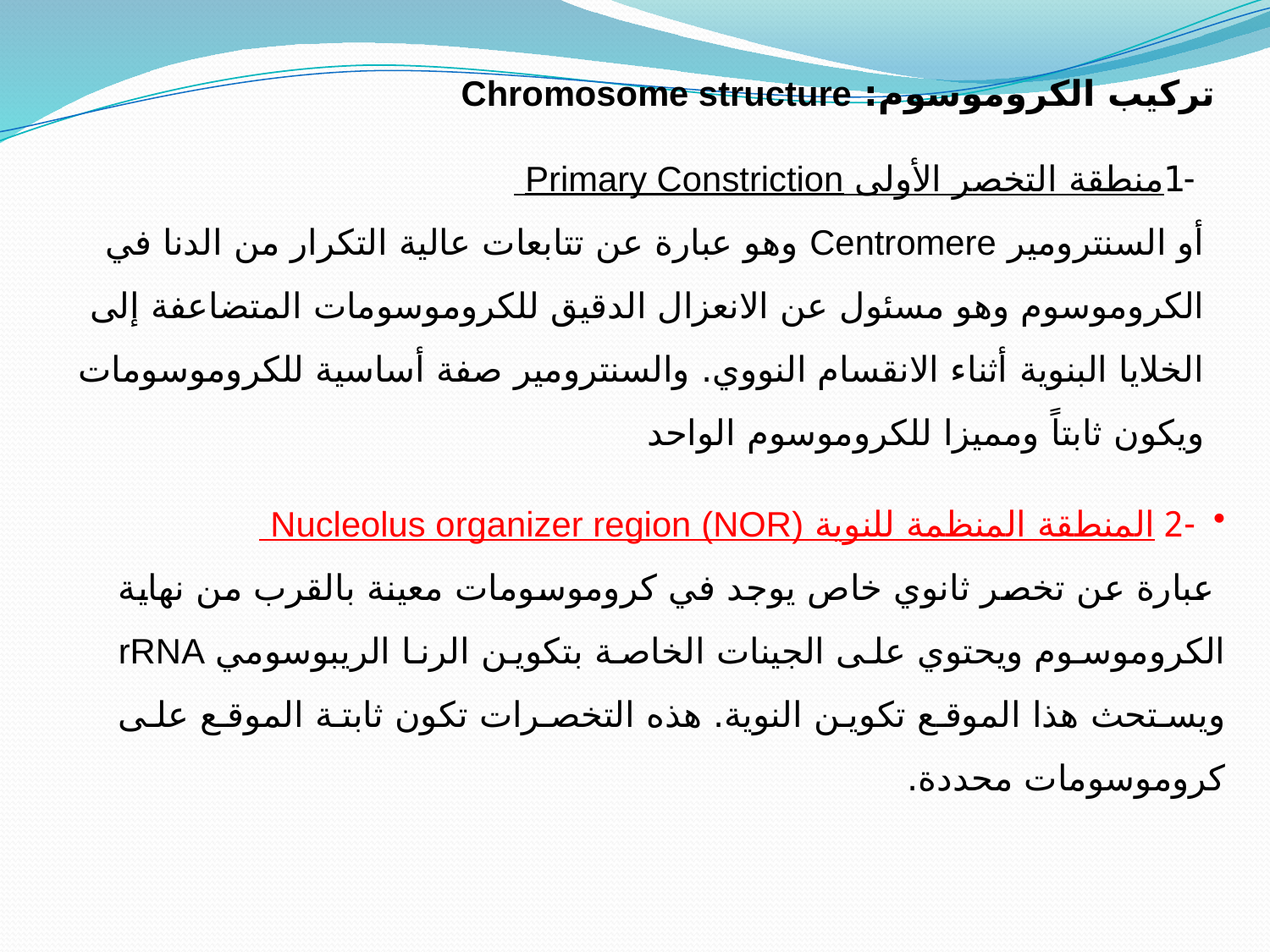

تركيب الكروموسوم: Chromosome structure

 -1منطقة التخصر الأولى Primary Constriction
أو السنترومير Centromere وهو عبارة عن تتابعات عالية التكرار من الدنا في الكروموسوم وهو مسئول عن الانعزال الدقيق للكروموسومات المتضاعفة إلى الخلايا البنوية أثناء الانقسام النووي. والسنترومير صفة أساسية للكروموسومات ويكون ثابتاً ومميزا للكروموسوم الواحد
-2 المنطقة المنظمة للنوية Nucleolus organizer region (NOR)
 عبارة عن تخصر ثانوي خاص يوجد في كروموسومات معينة بالقرب من نهاية الكروموسوم ويحتوي على الجينات الخاصة بتكوين الرنا الريبوسومي rRNA ويستحث هذا الموقع تكوين النوية. هذه التخصرات تكون ثابتة الموقع على كروموسومات محددة.